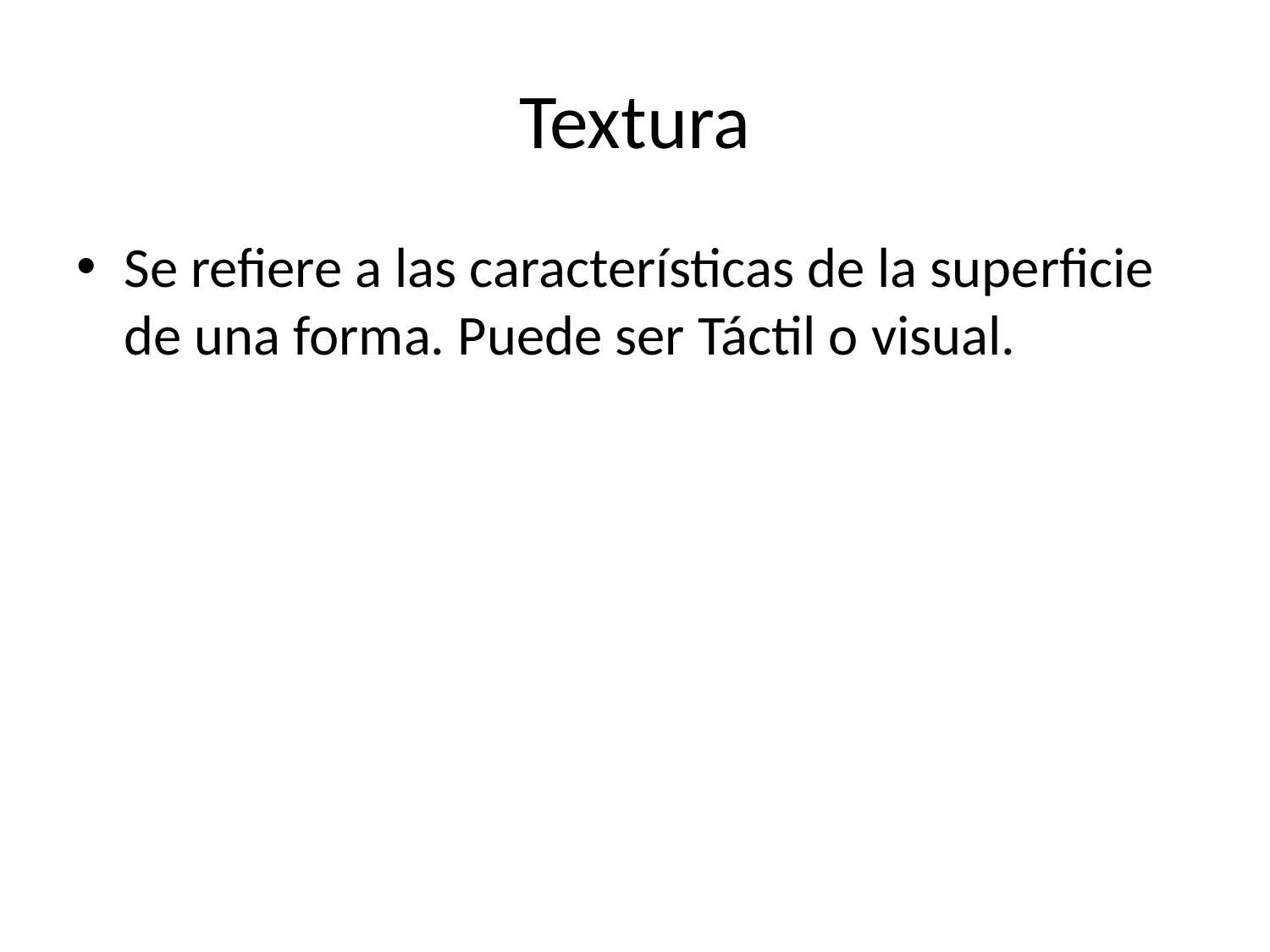

# Textura
Se refiere a las características de la superficie de una forma. Puede ser Táctil o visual.